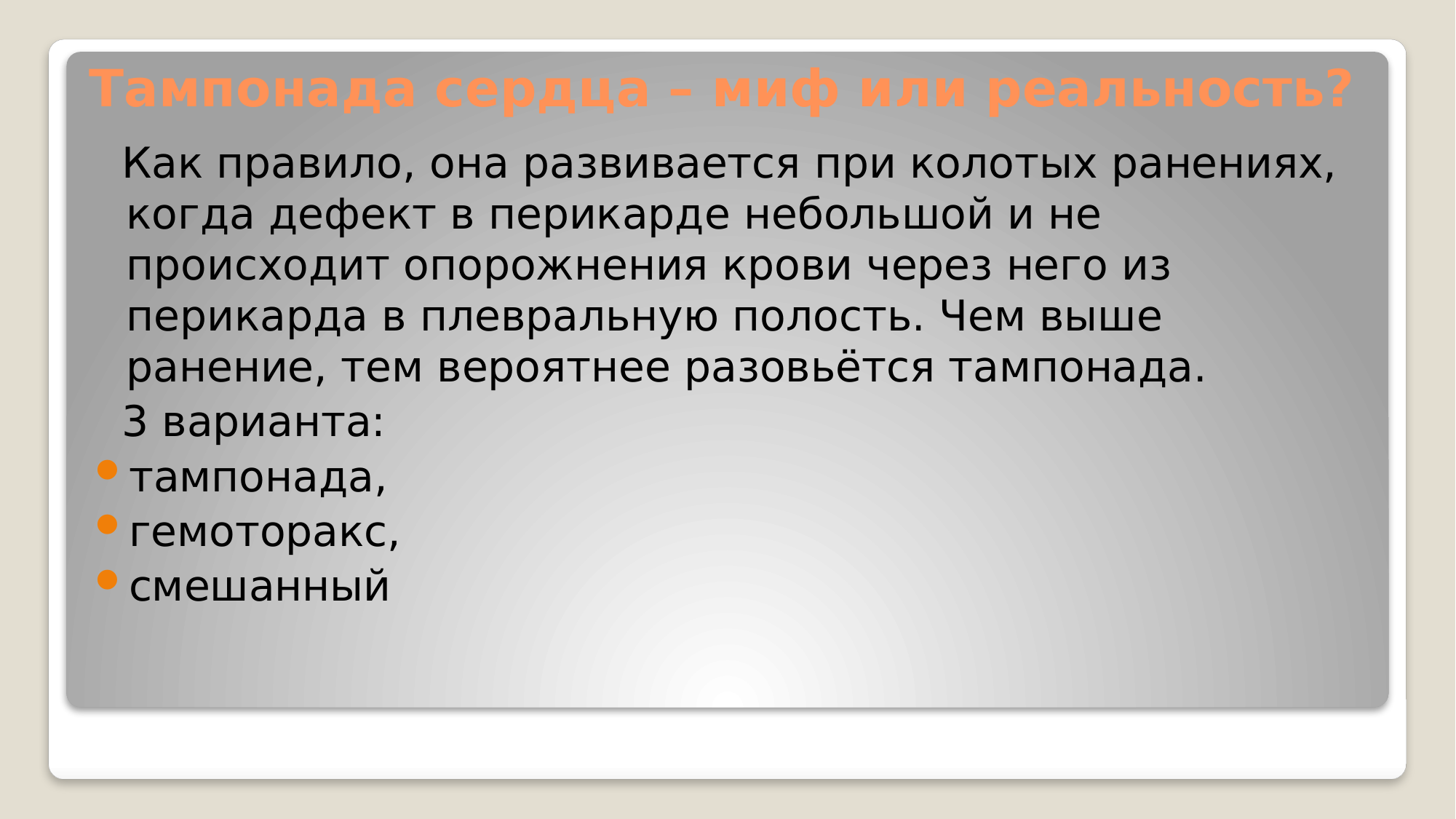

# Тампонада сердца – миф или реальность?
  Как правило, она развивается при колотых ранениях, когда дефект в перикарде небольшой и не происходит опорожнения крови через него из перикарда в плевральную полость. Чем выше ранение, тем вероятнее разовьётся тампонада.
  3 варианта:
тампонада,
гемоторакс,
смешанный